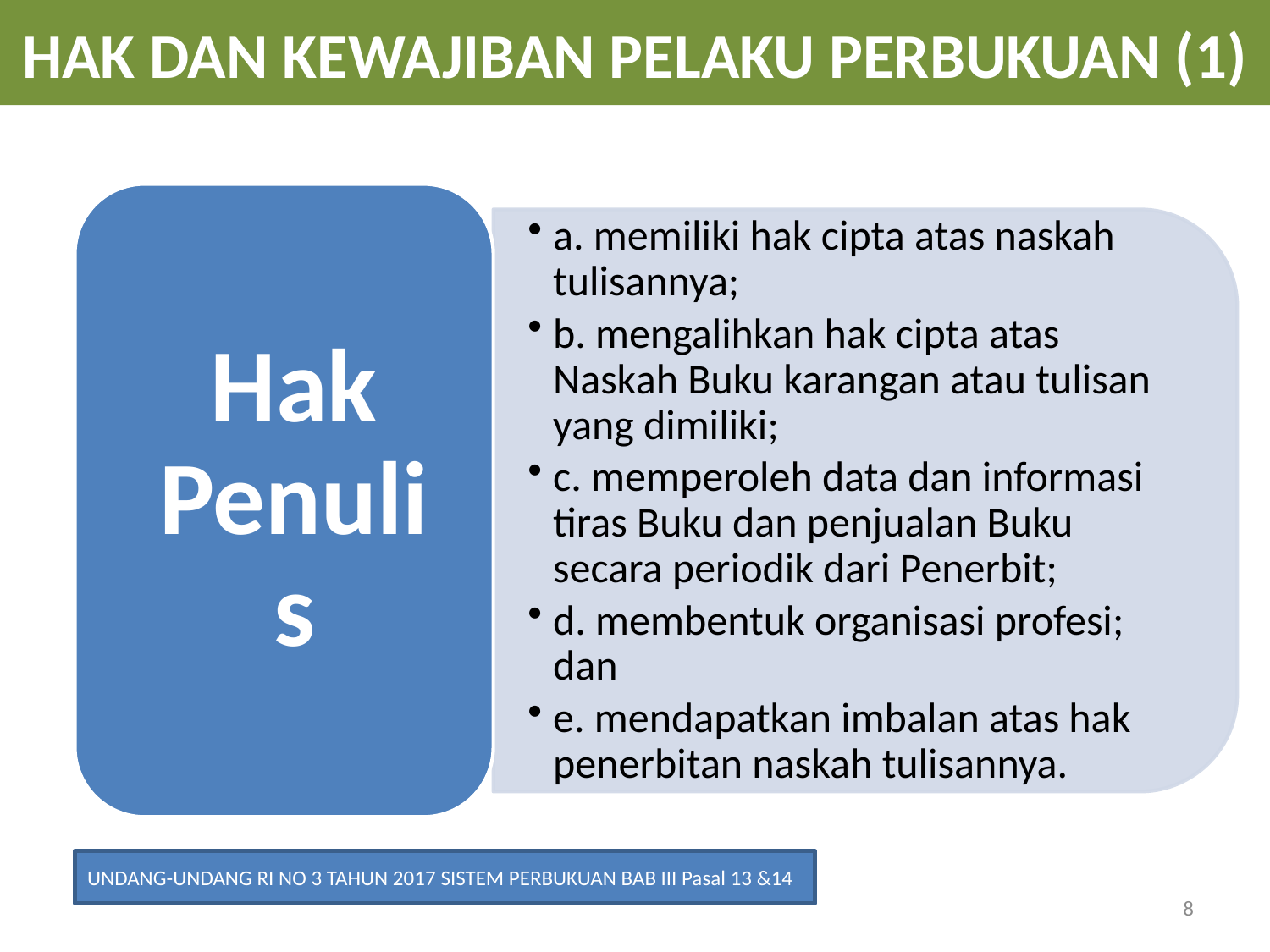

HAK DAN KEWAJIBAN PELAKU PERBUKUAN (1)
a. memiliki hak cipta atas naskah tulisannya;
b. mengalihkan hak cipta atas Naskah Buku karangan atau tulisan yang dimiliki;
c. memperoleh data dan informasi tiras Buku dan penjualan Buku secara periodik dari Penerbit;
d. membentuk organisasi profesi; dan
e. mendapatkan imbalan atas hak penerbitan naskah tulisannya.
Hak Penulis
UNDANG-UNDANG RI NO 3 TAHUN 2017 SISTEM PERBUKUAN BAB III Pasal 13 &14
8